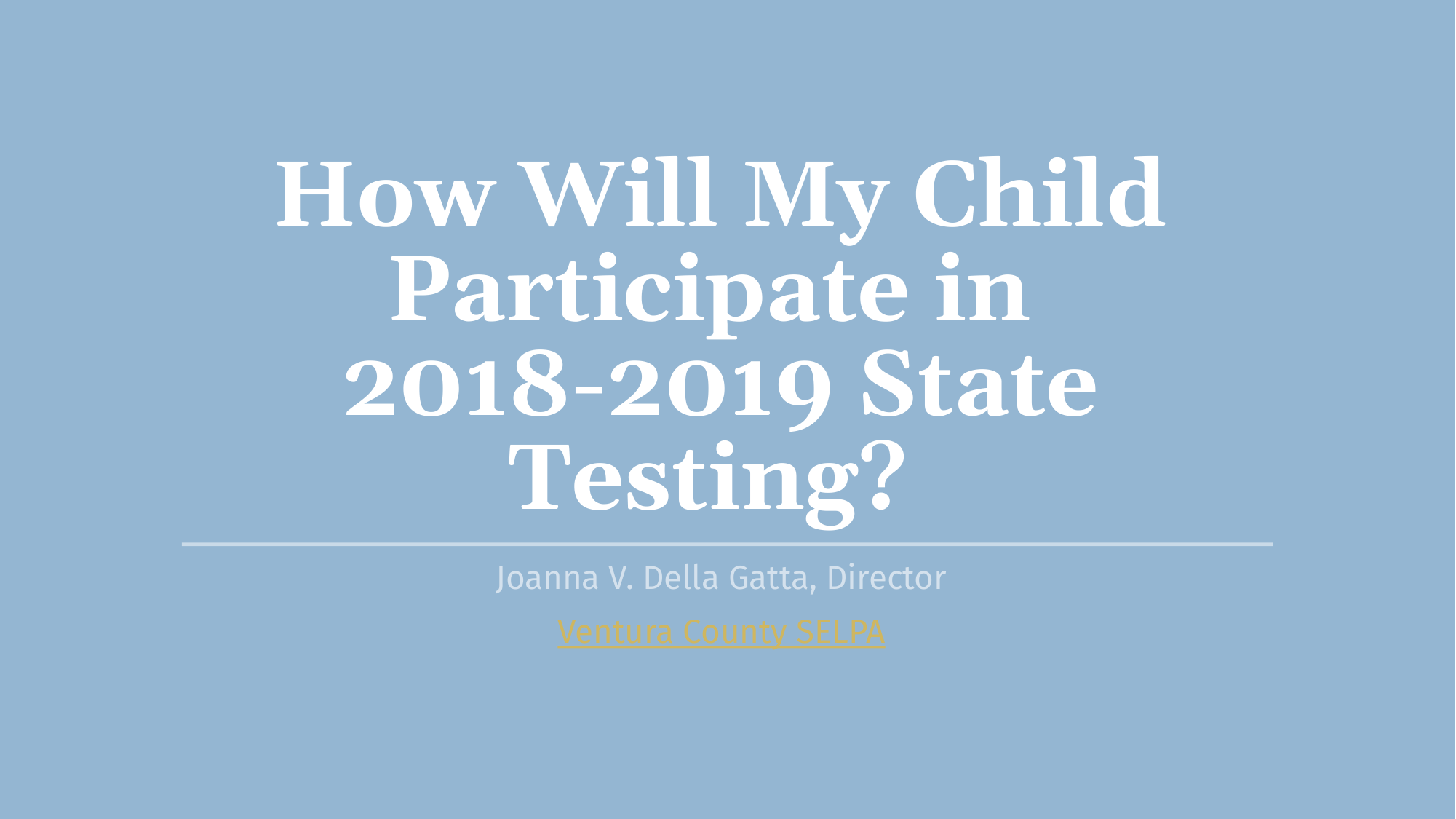

# How Will My Child Participate in 2018-2019 State Testing?
Joanna V. Della Gatta, Director
Ventura County SELPA